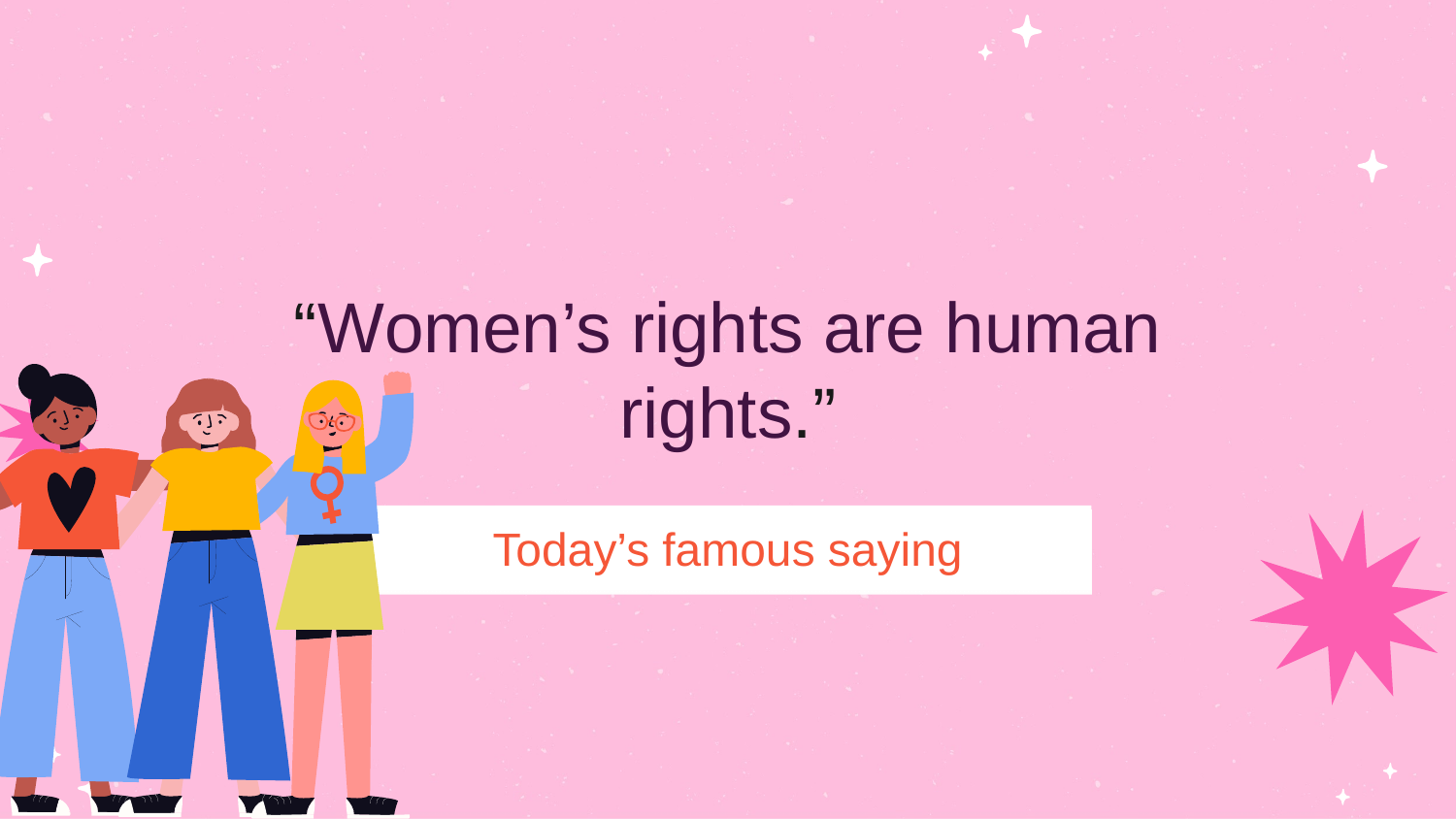

“Women’s rights are human rights.”

# Today’s famous saying